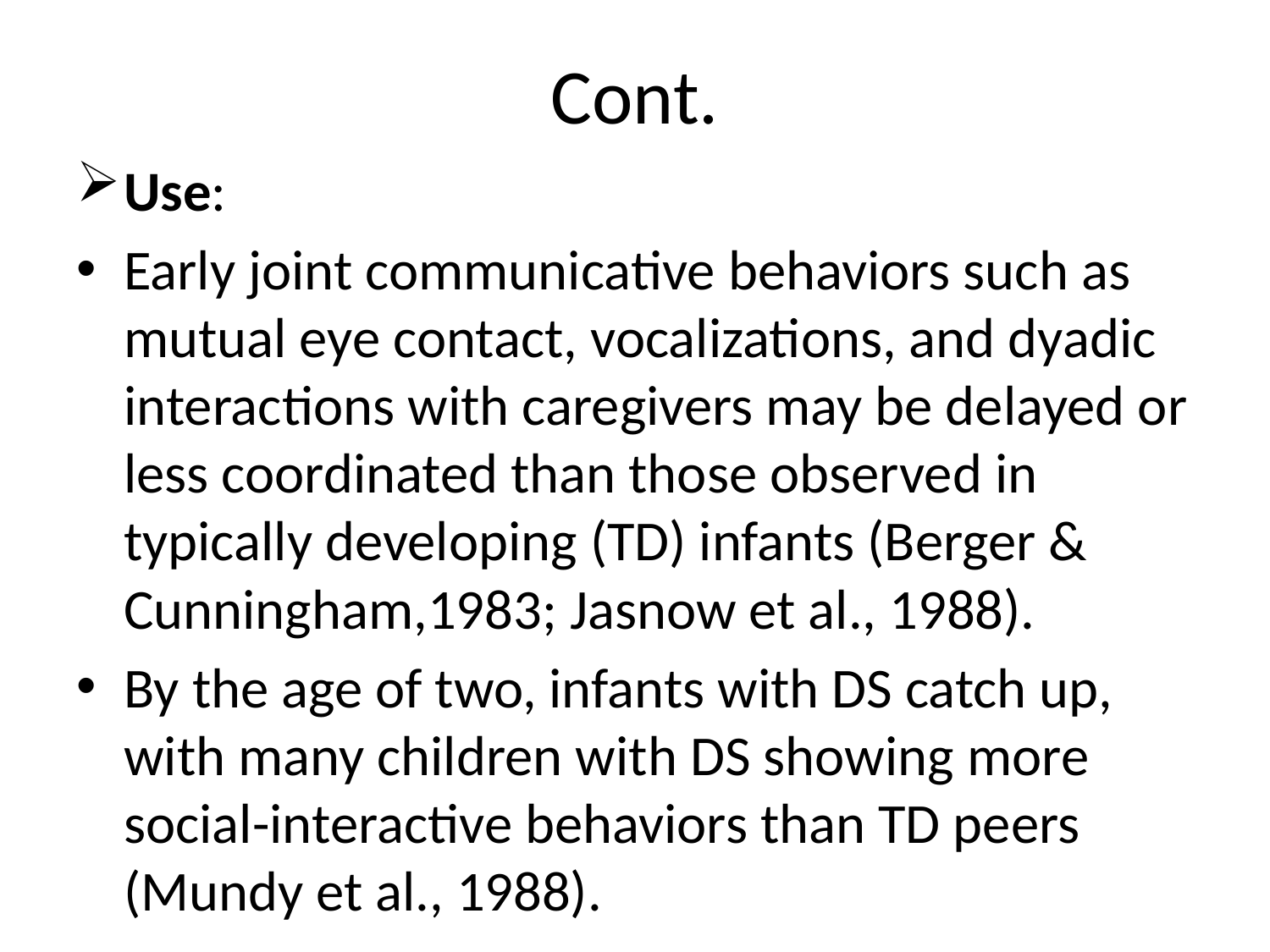

# Cont.
Use:
Early joint communicative behaviors such as mutual eye contact, vocalizations, and dyadic interactions with caregivers may be delayed or less coordinated than those observed in typically developing (TD) infants (Berger & Cunningham,1983; Jasnow et al., 1988).
By the age of two, infants with DS catch up, with many children with DS showing more social-interactive behaviors than TD peers (Mundy et al., 1988).